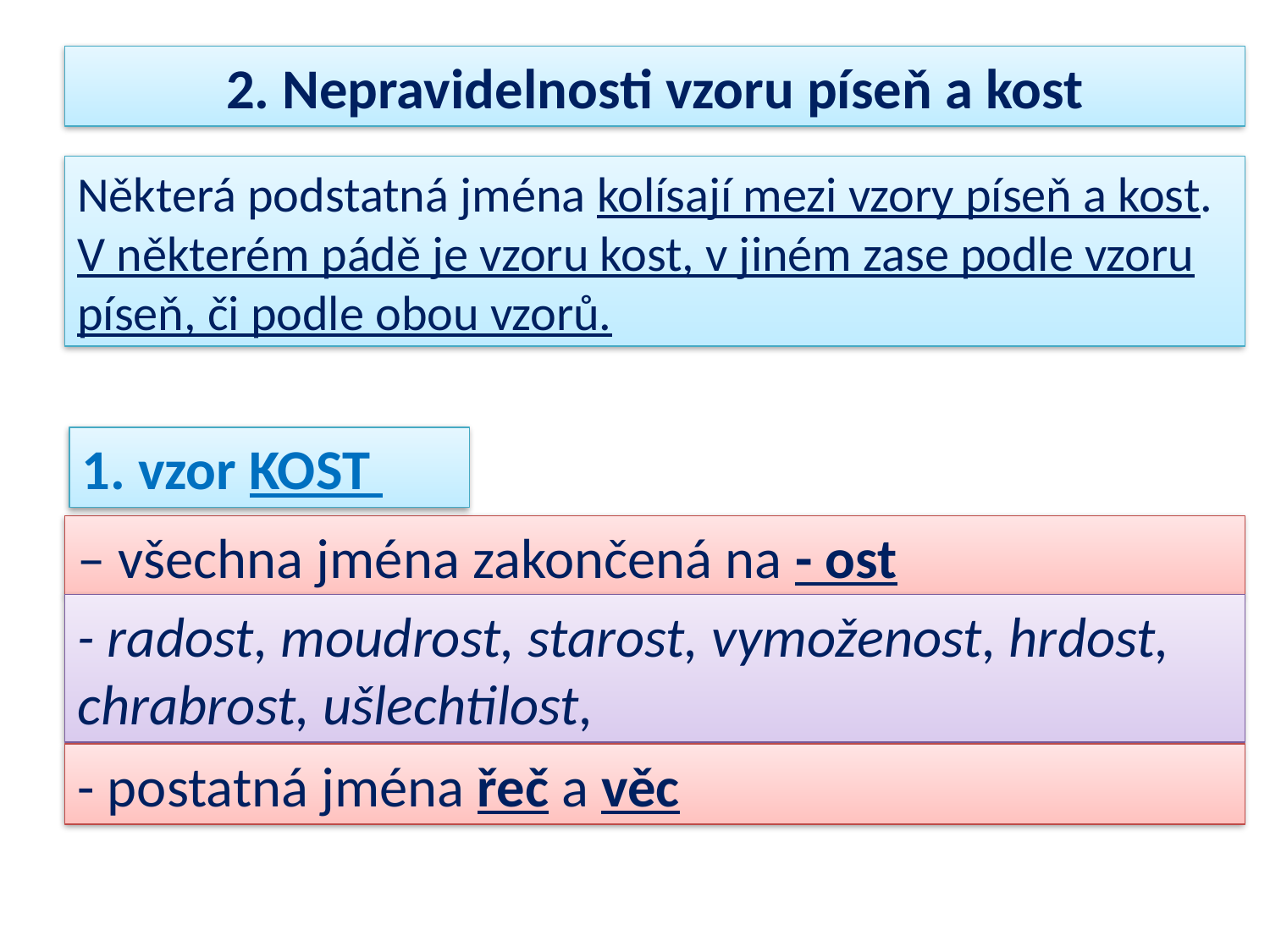

2. Nepravidelnosti vzoru píseň a kost
Některá podstatná jména kolísají mezi vzory píseň a kost. V některém pádě je vzoru kost, v jiném zase podle vzoru píseň, či podle obou vzorů.
1. vzor KOST
– všechna jména zakončená na - ost
- radost, moudrost, starost, vymoženost, hrdost, chrabrost, ušlechtilost,
- postatná jména řeč a věc